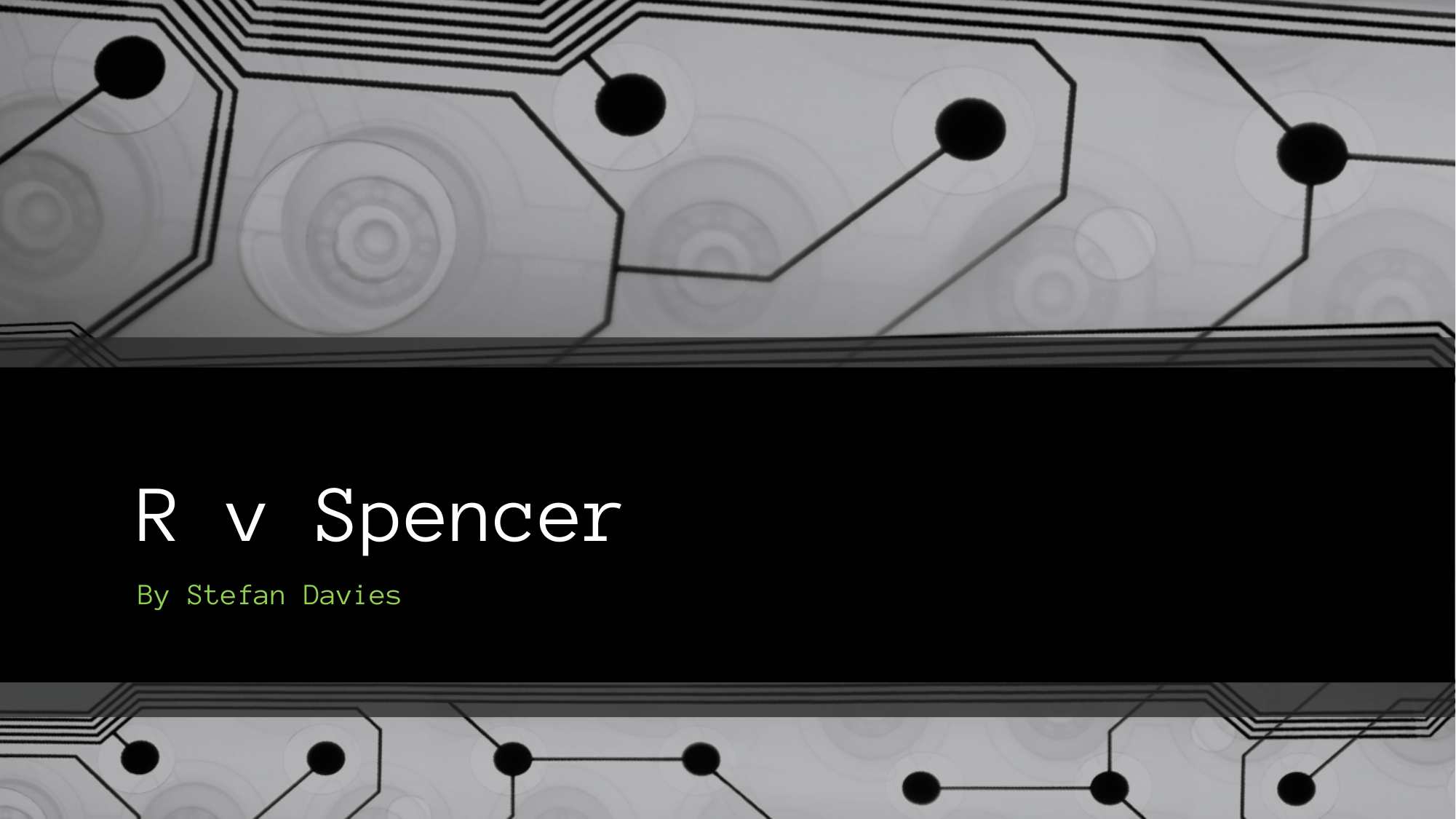

# R v Spencer
By Stefan Davies